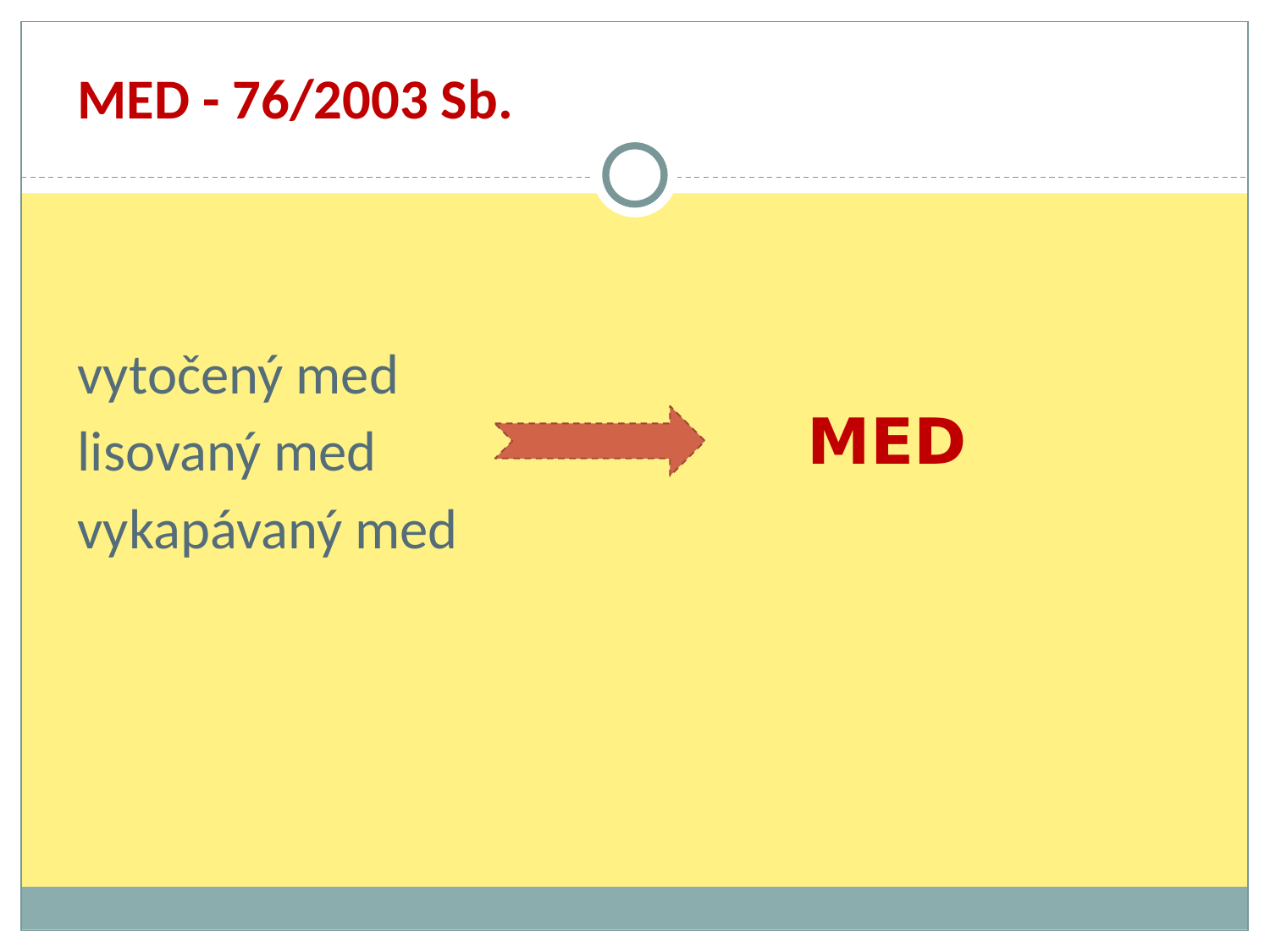

MED - 76/2003 Sb.

vytočený med
lisovaný med
vykapávaný med

MED